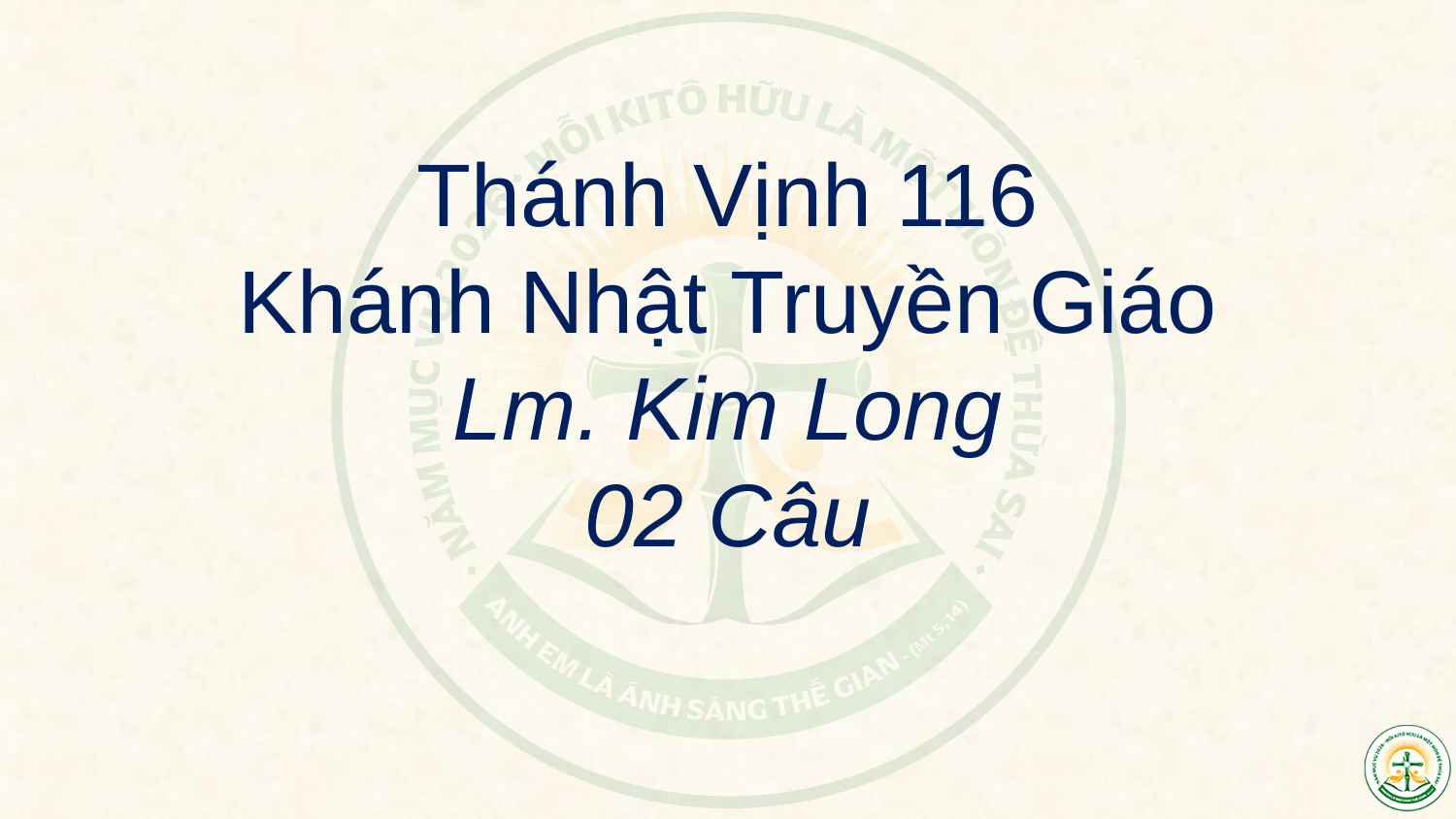

# Thánh Vịnh 116 Khánh Nhật Truyền Giáo Lm. Kim Long 02 Câu